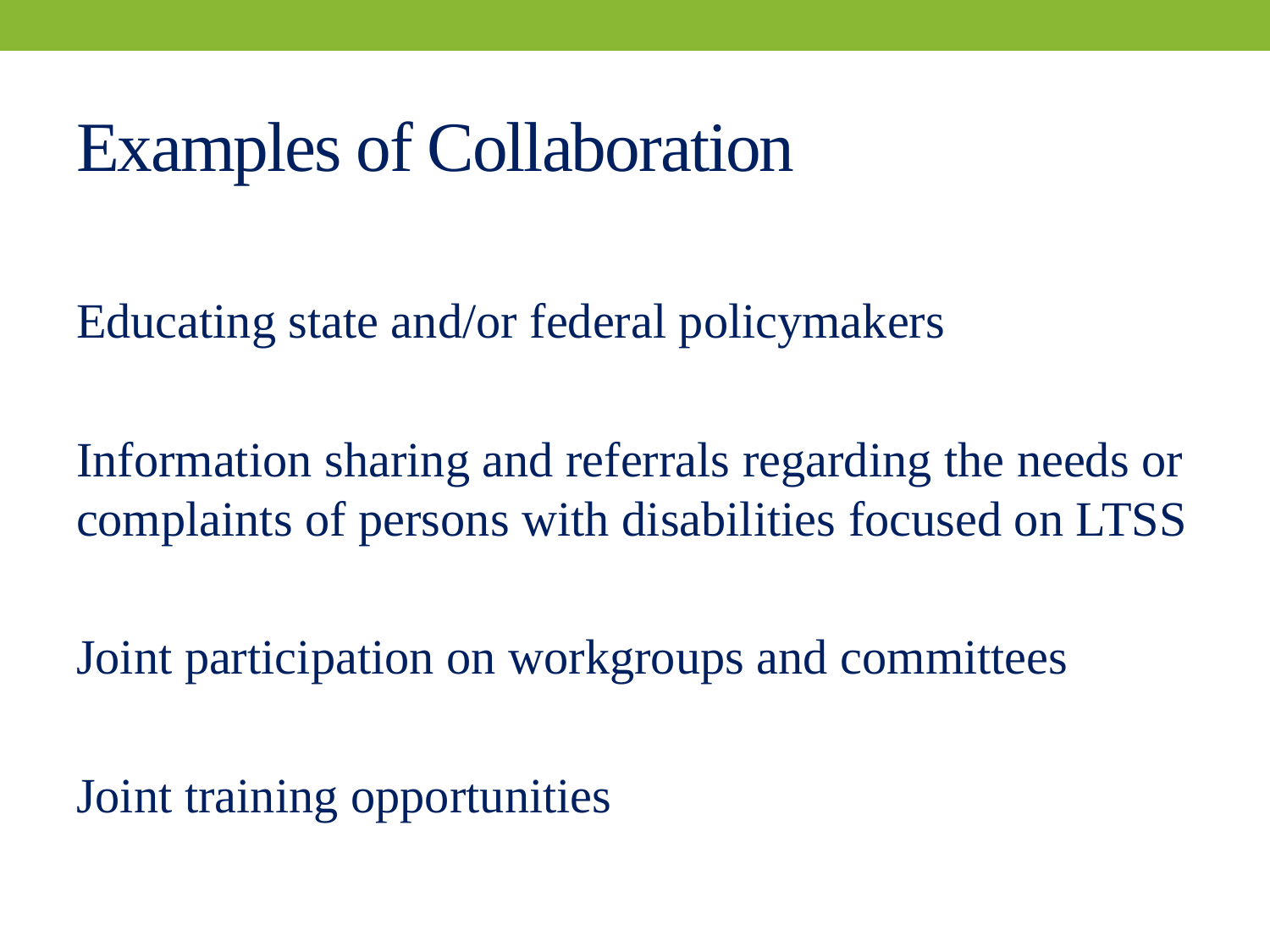

# Examples of Collaboration

Educating state and/or federal policymakers

Information sharing and referrals regarding the needs or complaints of persons with disabilities focused on LTSS

Joint participation on workgroups and committees

Joint training opportunities